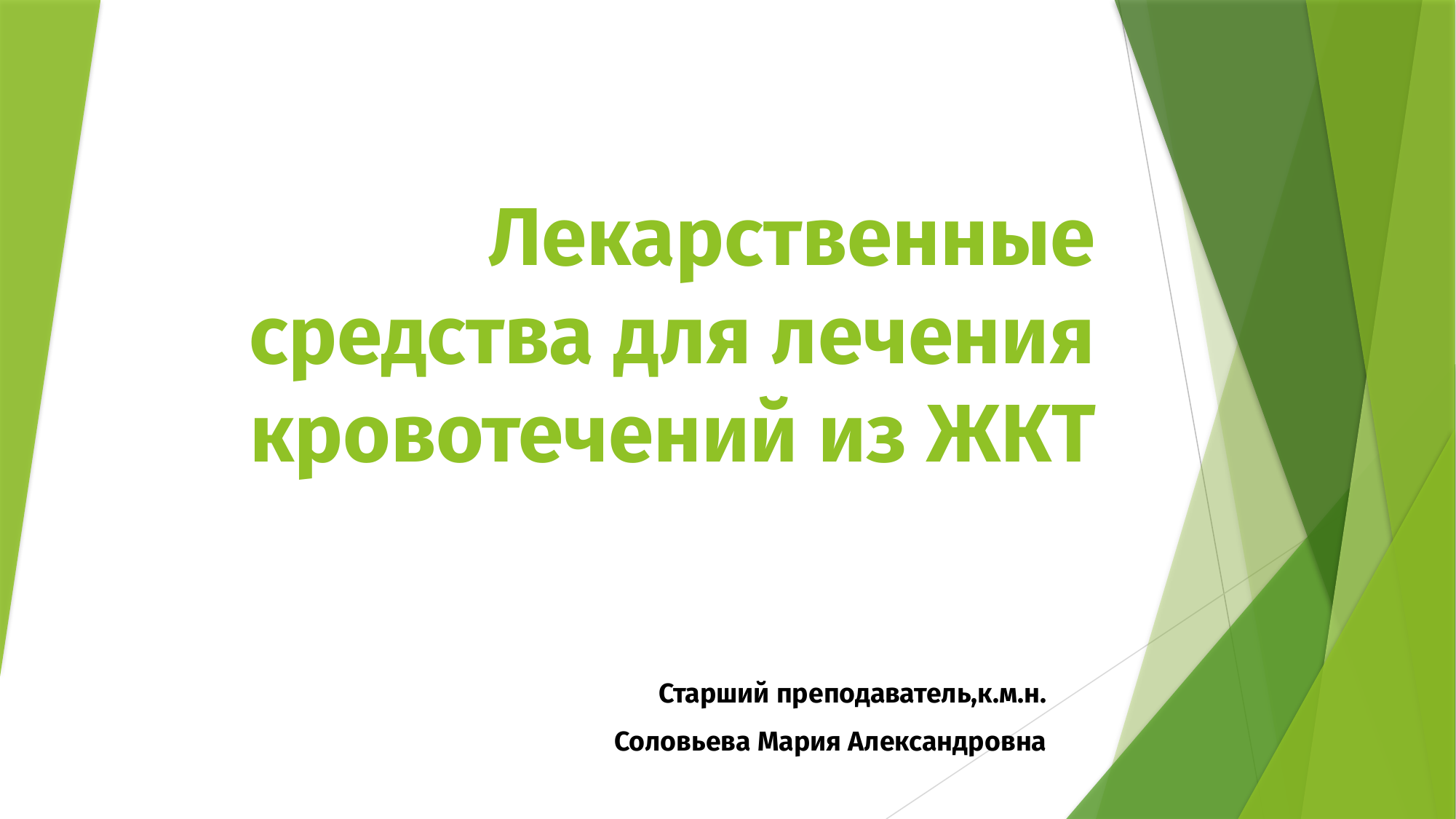

# Лекарственные средства для лечения кровотечений из ЖКТ
Старший преподаватель,к.м.н.
Соловьева Мария Александровна